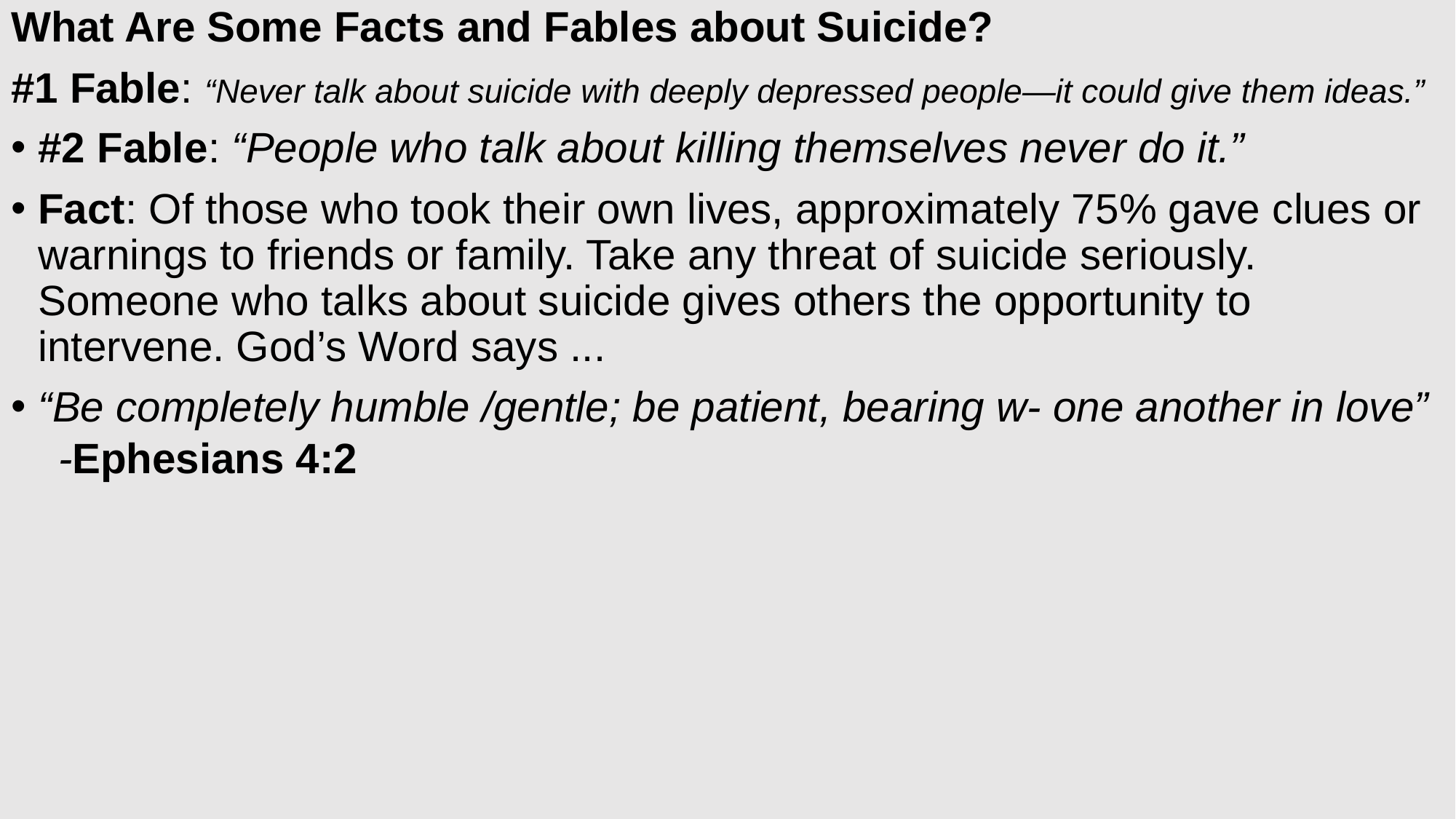

What Are Some Facts and Fables about Suicide?
#1 Fable: “Never talk about suicide with deeply depressed people—it could give them ideas.”
#2 Fable: “People who talk about killing themselves never do it.”
Fact: Of those who took their own lives, approximately 75% gave clues or warnings to friends or family. Take any threat of suicide seriously. Someone who talks about suicide gives others the opportunity to intervene. God’s Word says ...
“Be completely humble /gentle; be patient, bearing w- one another in love”
    -Ephesians 4:2